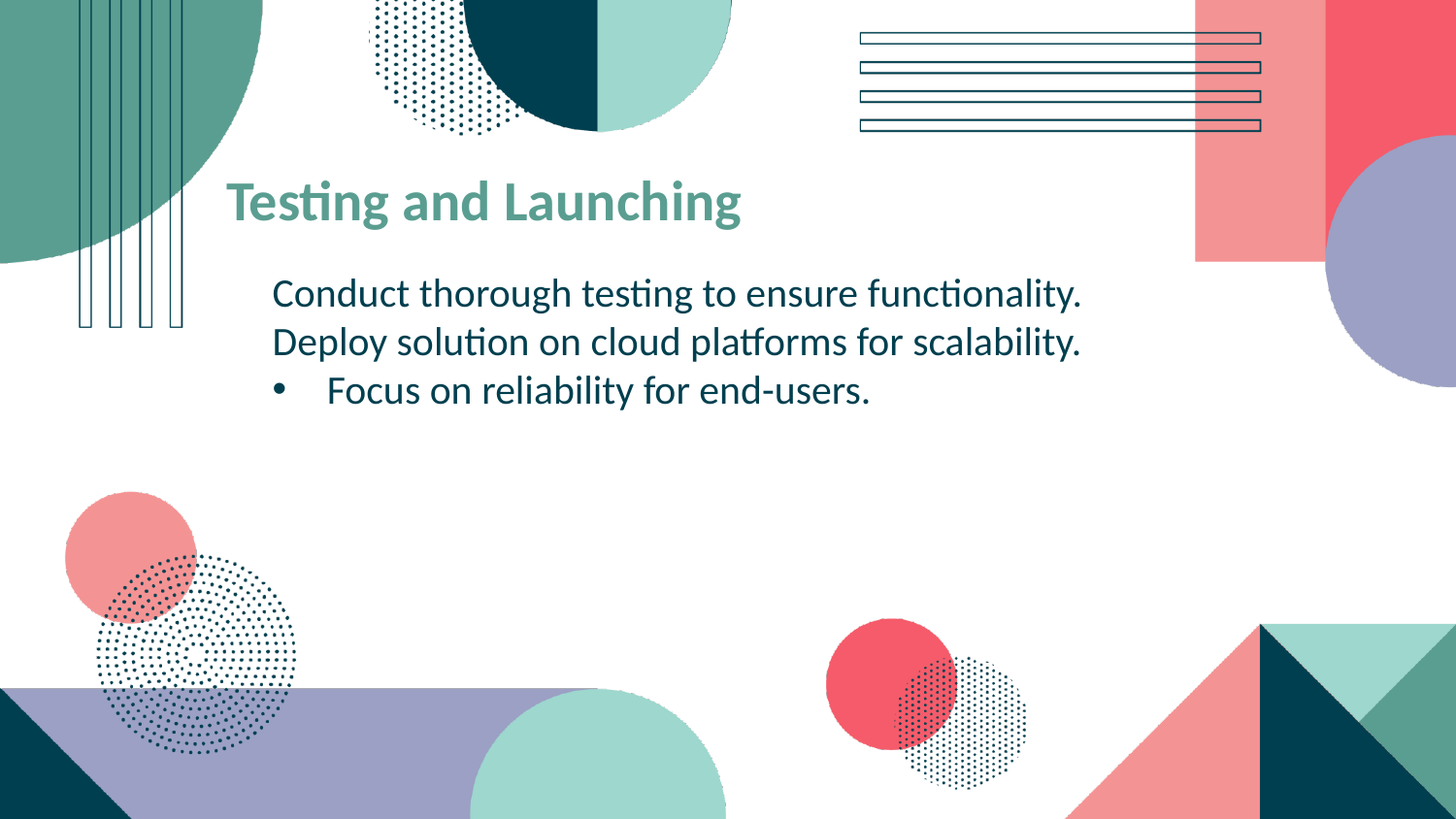

Testing and Launching
Conduct thorough testing to ensure functionality.
Deploy solution on cloud platforms for scalability.
Focus on reliability for end-users.